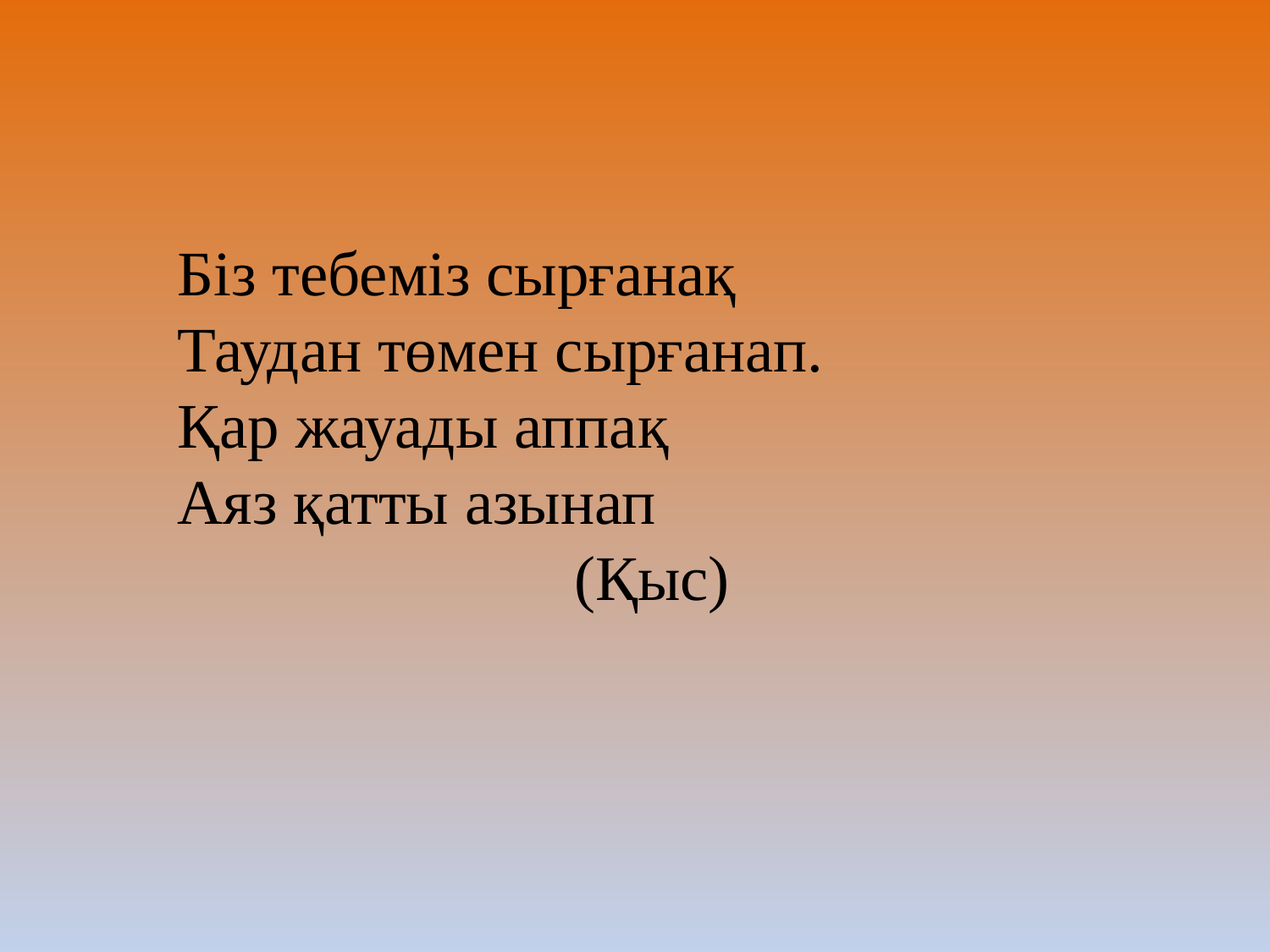

Біз тебеміз сырғанақ
Таудан төмен сырғанап.
Қар жауады аппақ
Аяз қатты азынап
                         (Қыс)